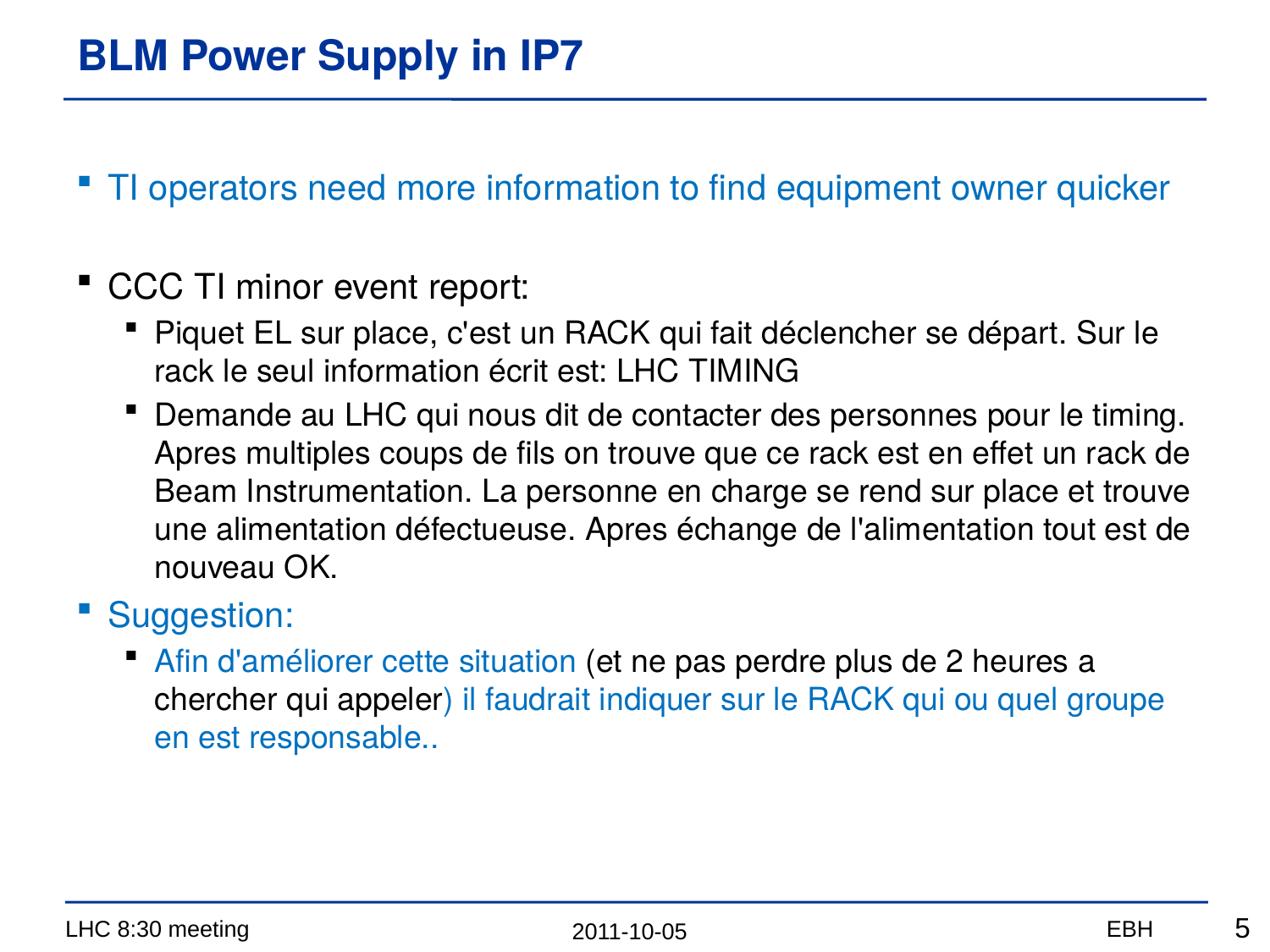

# BLM Power Supply in IP7

TI operators need more information to find equipment owner quicker

CCC TI minor event report:
Piquet EL sur place, c'est un RACK qui fait déclencher se départ. Sur le rack le seul information écrit est: LHC TIMING
Demande au LHC qui nous dit de contacter des personnes pour le timing. Apres multiples coups de fils on trouve que ce rack est en effet un rack de Beam Instrumentation. La personne en charge se rend sur place et trouve une alimentation défectueuse. Apres échange de l'alimentation tout est de nouveau OK.
Suggestion:
Afin d'améliorer cette situation (et ne pas perdre plus de 2 heures a chercher qui appeler) il faudrait indiquer sur le RACK qui ou quel groupe en est responsable..